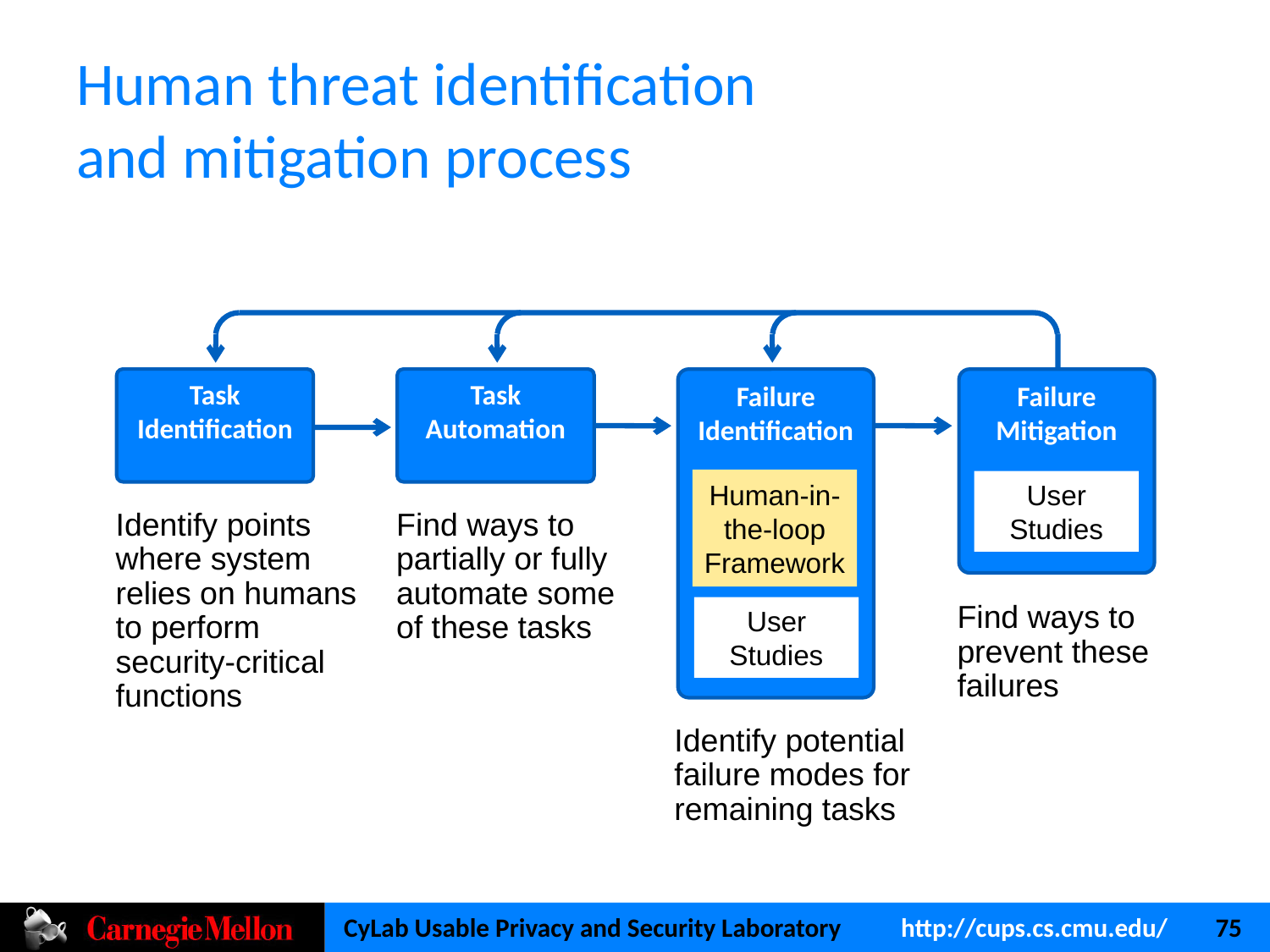

# Human threat identification and mitigation process

Task
Automation
Task
Identification
Failure
Identification
Human-in-
the-loop
Framework
User
Studies
Failure
Mitigation
User
Studies

Identify points where system relies on humans to perform security-critical functions
Find ways to partially or fully automate some of these tasks
Find ways to prevent these failures
Identify potential failure modes for remaining tasks